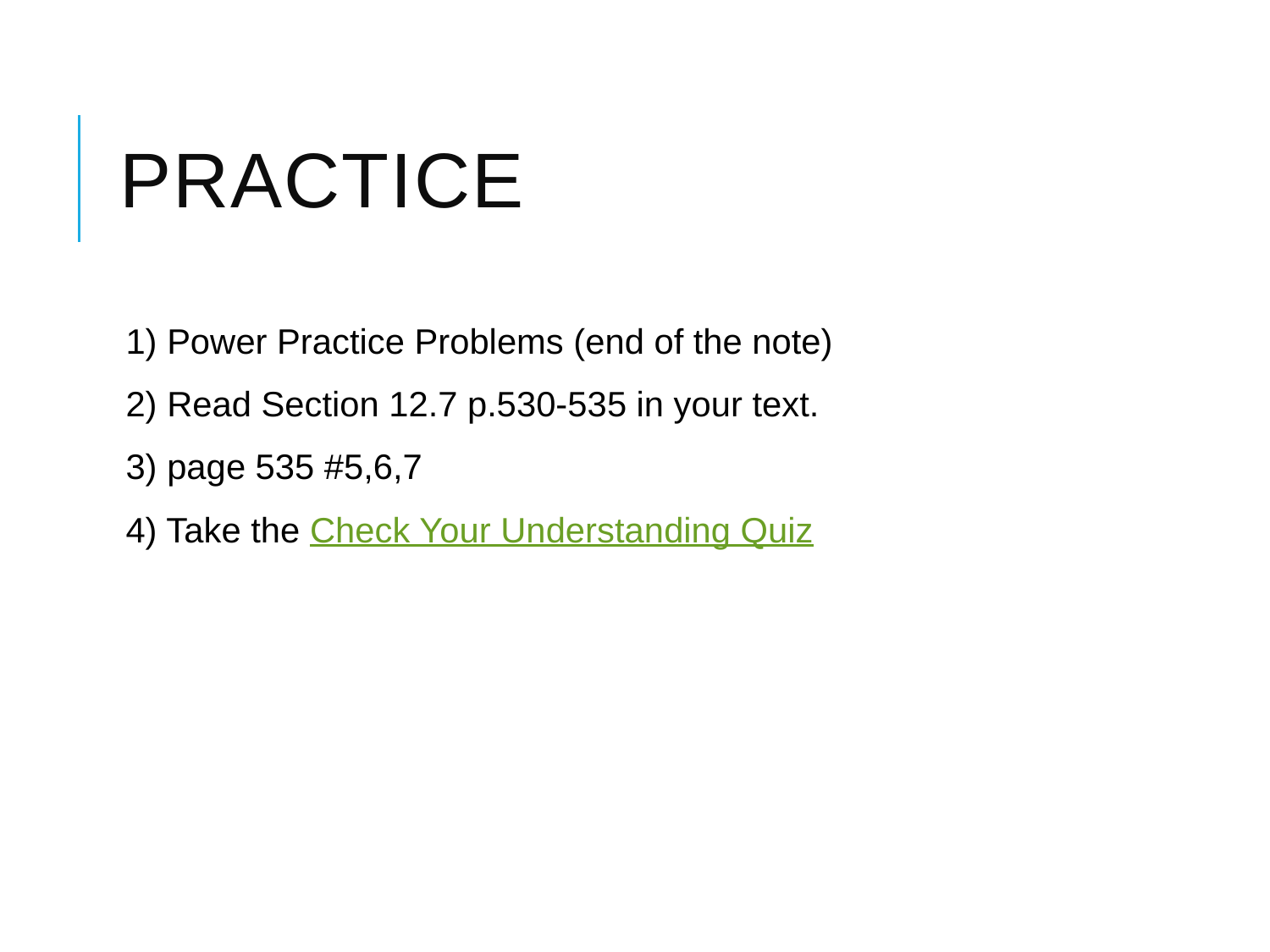

# Practice
1) Power Practice Problems (end of the note)
2) Read Section 12.7 p.530-535 in your text.
3) page 535 #5,6,7
4) Take the Check Your Understanding Quiz